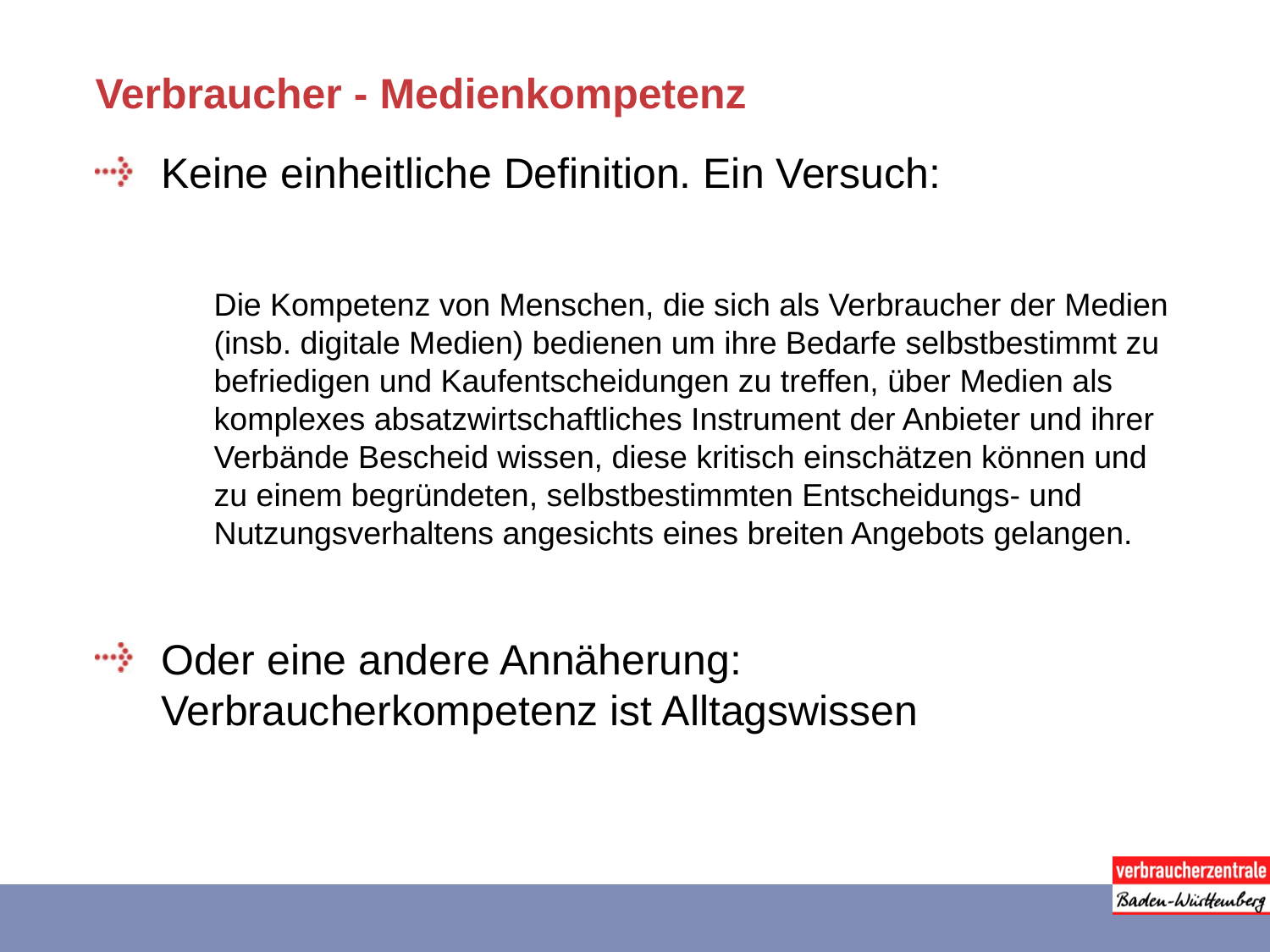

# Verbraucher - Medienkompetenz
Keine einheitliche Definition. Ein Versuch:

Die Kompetenz von Menschen, die sich als Verbraucher der Medien (insb. digitale Medien) bedienen um ihre Bedarfe selbstbestimmt zu befriedigen und Kaufentscheidungen zu treffen, über Medien als komplexes absatzwirtschaftliches Instrument der Anbieter und ihrer Verbände Bescheid wissen, diese kritisch einschätzen können und zu einem begründeten, selbstbestimmten Entscheidungs- und Nutzungsverhaltens angesichts eines breiten Angebots gelangen.

Oder eine andere Annäherung:
Verbraucherkompetenz ist Alltagswissen